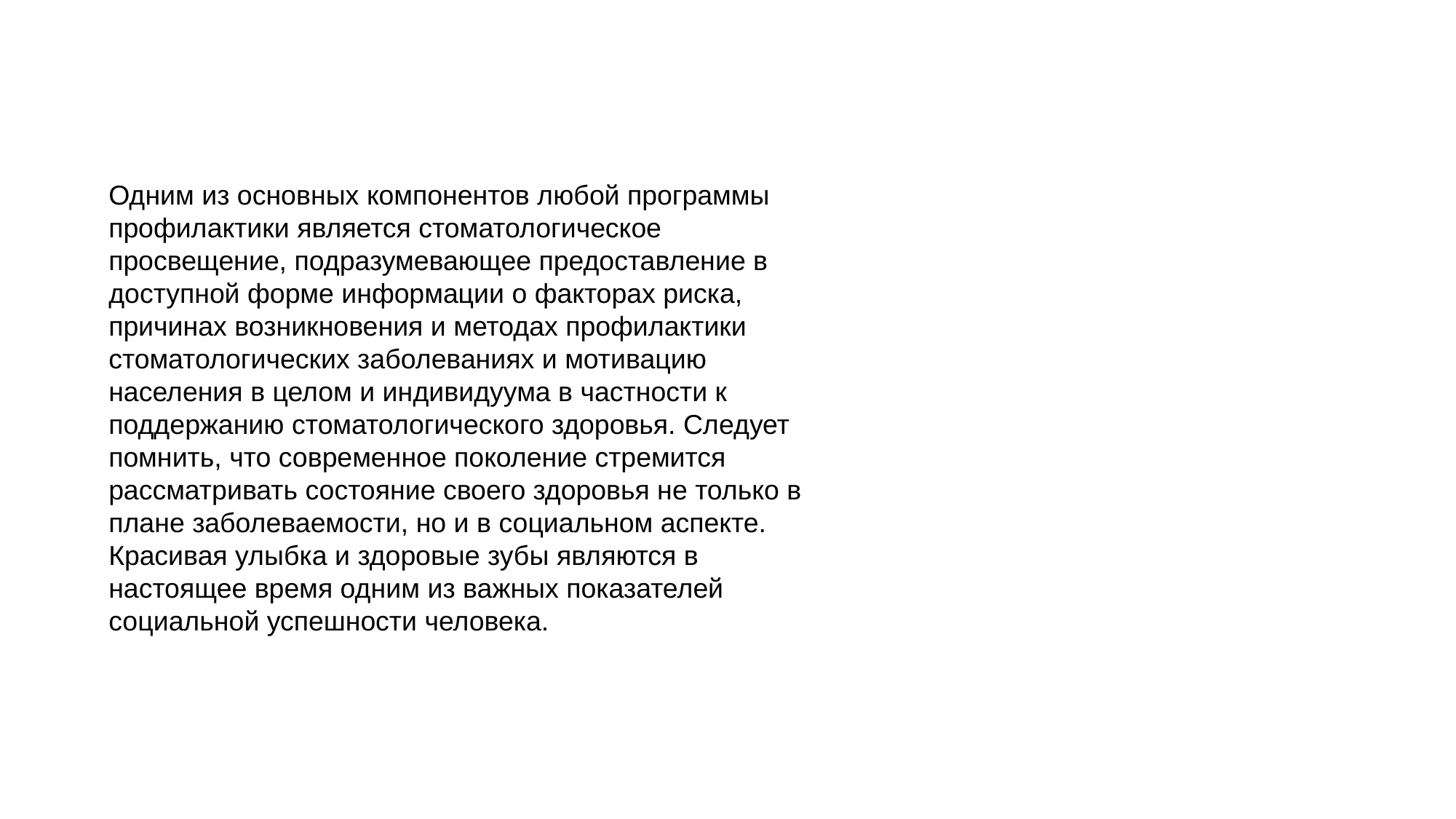

Одним из основных компонентов любой программы профилактики является стоматологическое просвещение, подразумевающее предоставление в доступной форме информации о факторах риска, причинах возникновения и методах профилактики стоматологических заболеваниях и мотивацию населения в целом и индивидуума в частности к поддержанию стоматологического здоровья. Следует помнить, что современное поколение стремится рассматривать состояние своего здоровья не только в плане заболеваемости, но и в социальном аспекте. Красивая улыбка и здоровые зубы являются в настоящее время одним из важных показателей социальной успешности человека.